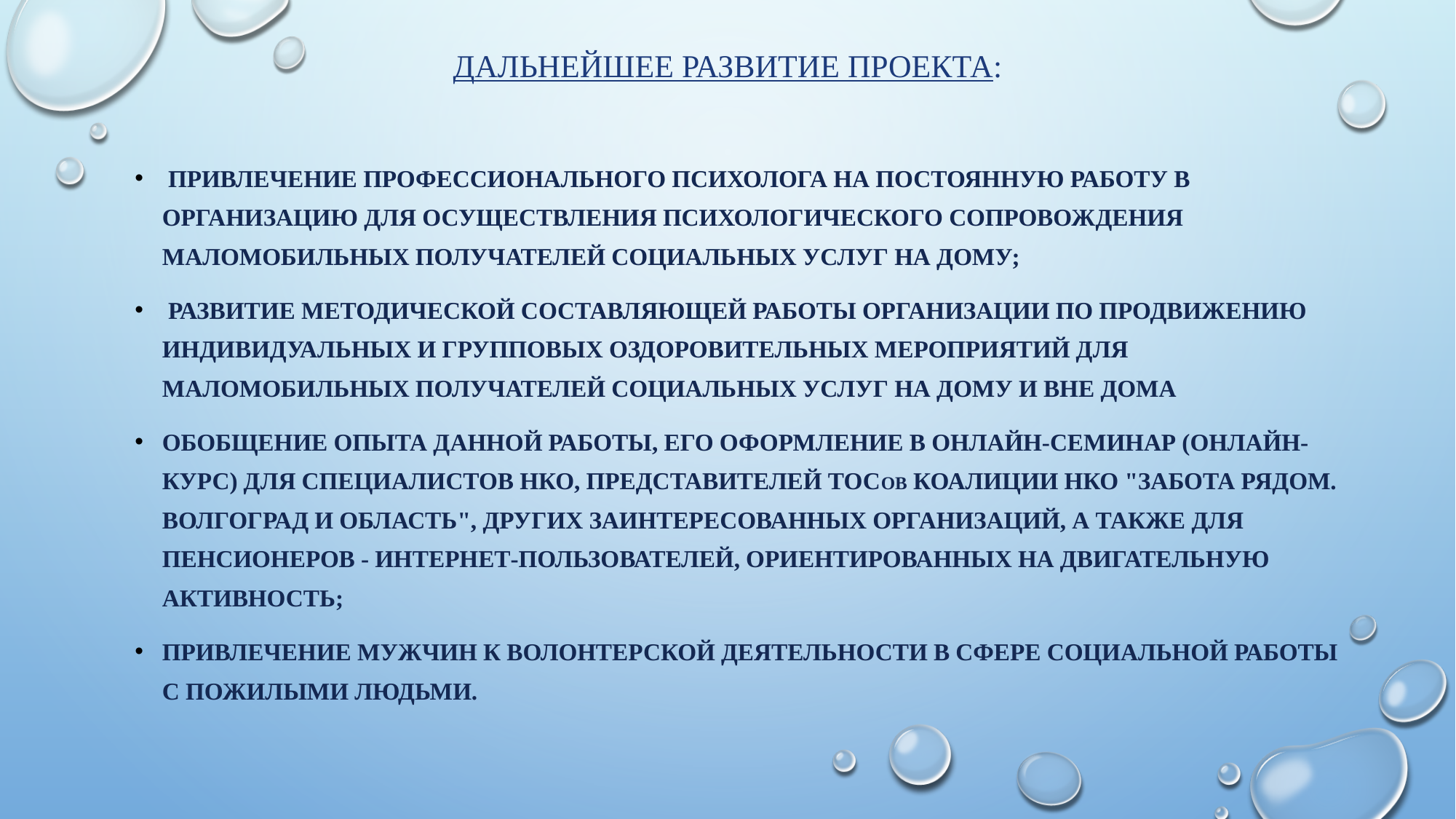

# Дальнейшее развитие проекта:
 привлечение профессионального психолога на постоянную работу в организацию для осуществления психологического сопровождения маломобильных получателей социальных услуг на дому;
 развитие методической составляющей работы организации по продвижению индивидуальных и групповых оздоровительных мероприятий для маломобильных получателей социальных услуг на дому и вне дома
обобщение опыта данной работы, его оформление в онлайн-семинар (онлайн-курс) для специалистов НКО, представителей ТОСов Коалиции НКО "Забота рядом. Волгоград и область", других заинтересованных организаций, а также для пенсионеров - интернет-пользователей, ориентированных на двигательную активность;
привлечение мужчин к волонтерской деятельности в сфере социальной работы с пожилыми людьми.